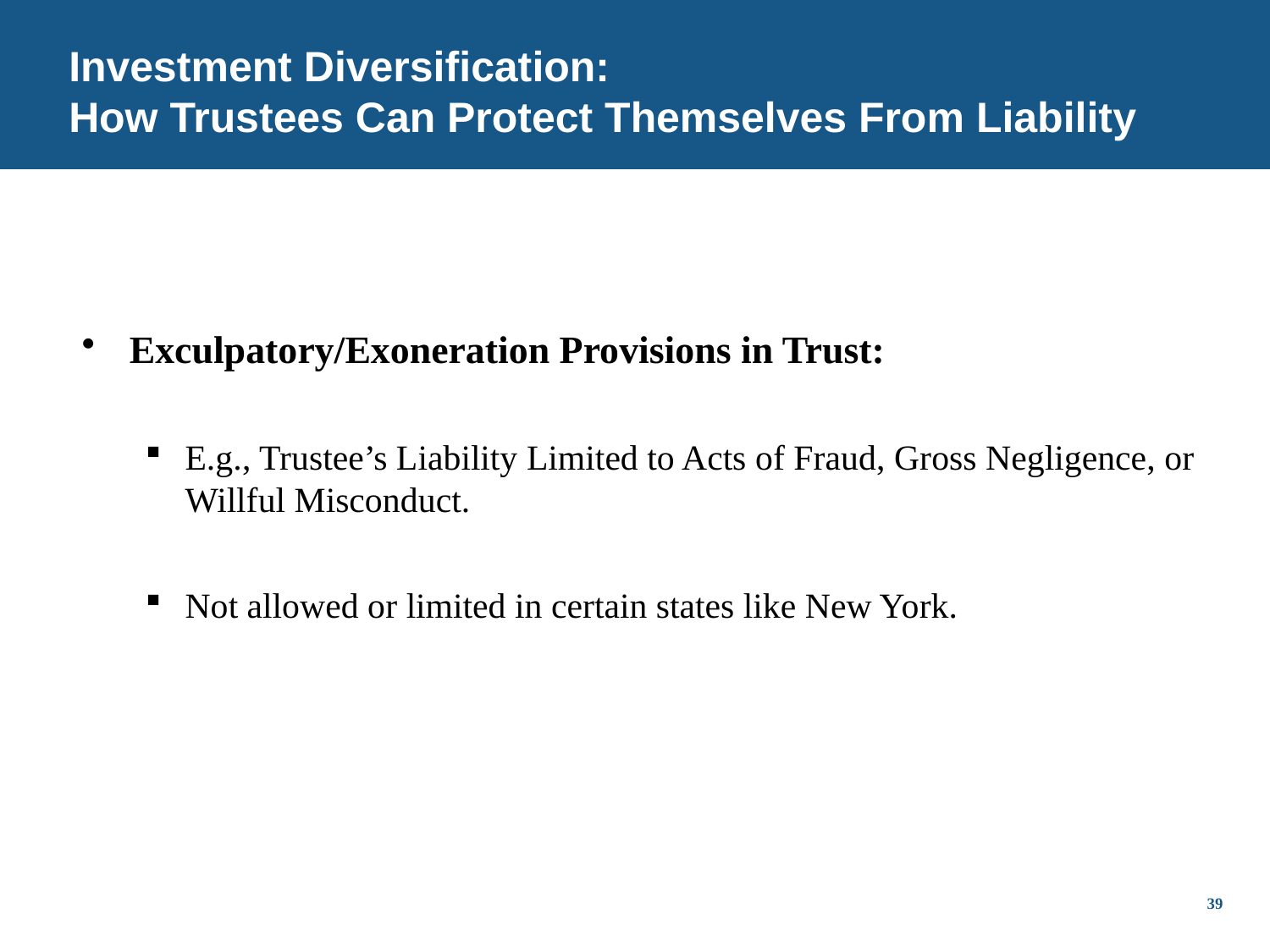

# Investment Diversification: How Trustees Can Protect Themselves From Liability
Exculpatory/Exoneration Provisions in Trust:
E.g., Trustee’s Liability Limited to Acts of Fraud, Gross Negligence, or Willful Misconduct.
Not allowed or limited in certain states like New York.